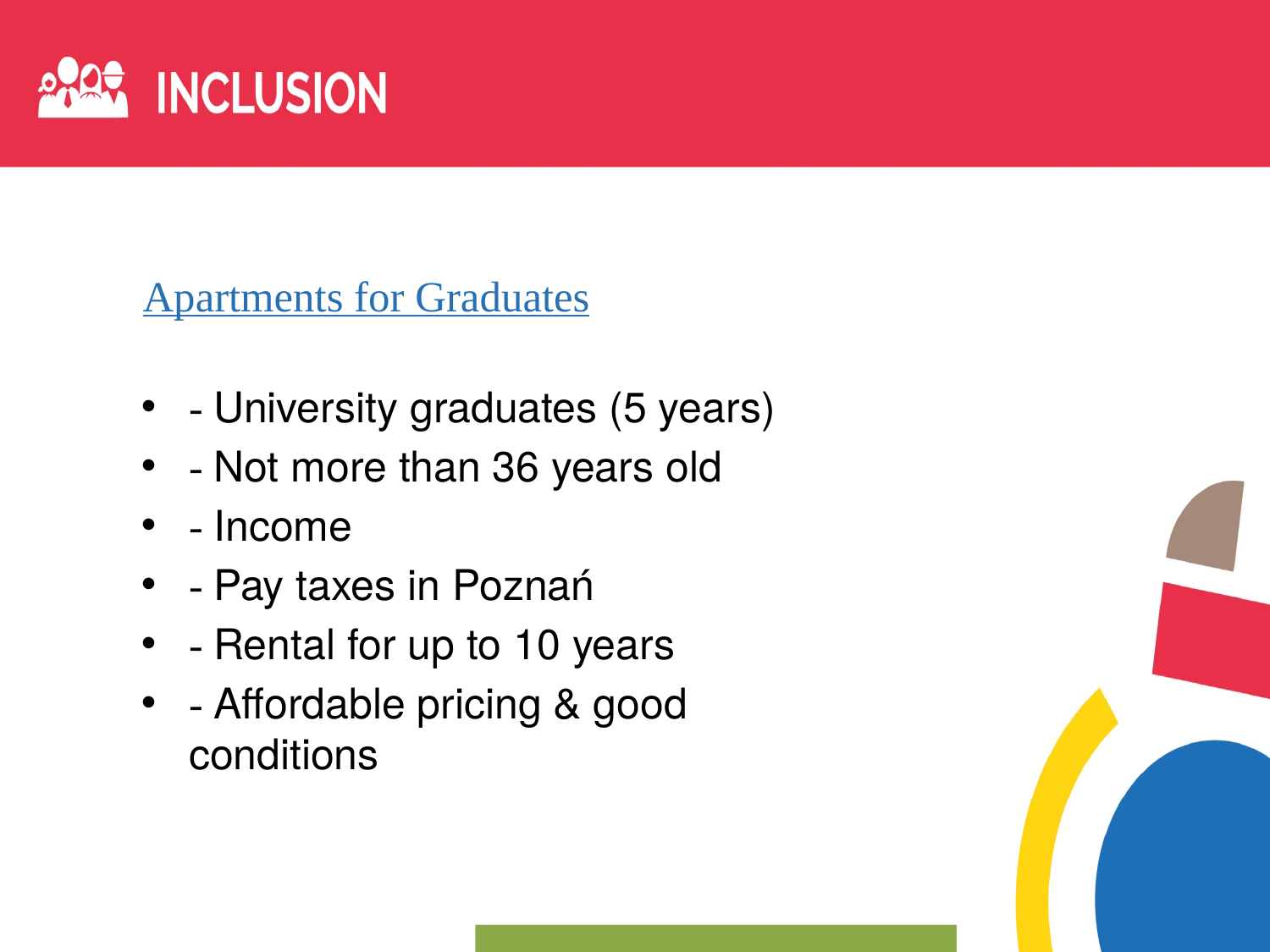

# Apartments for Graduates

- University graduates (5 years)
- Not more than 36 years old
- Income
- Pay taxes in Poznań
- Rental for up to 10 years
- Affordable pricing & good conditions